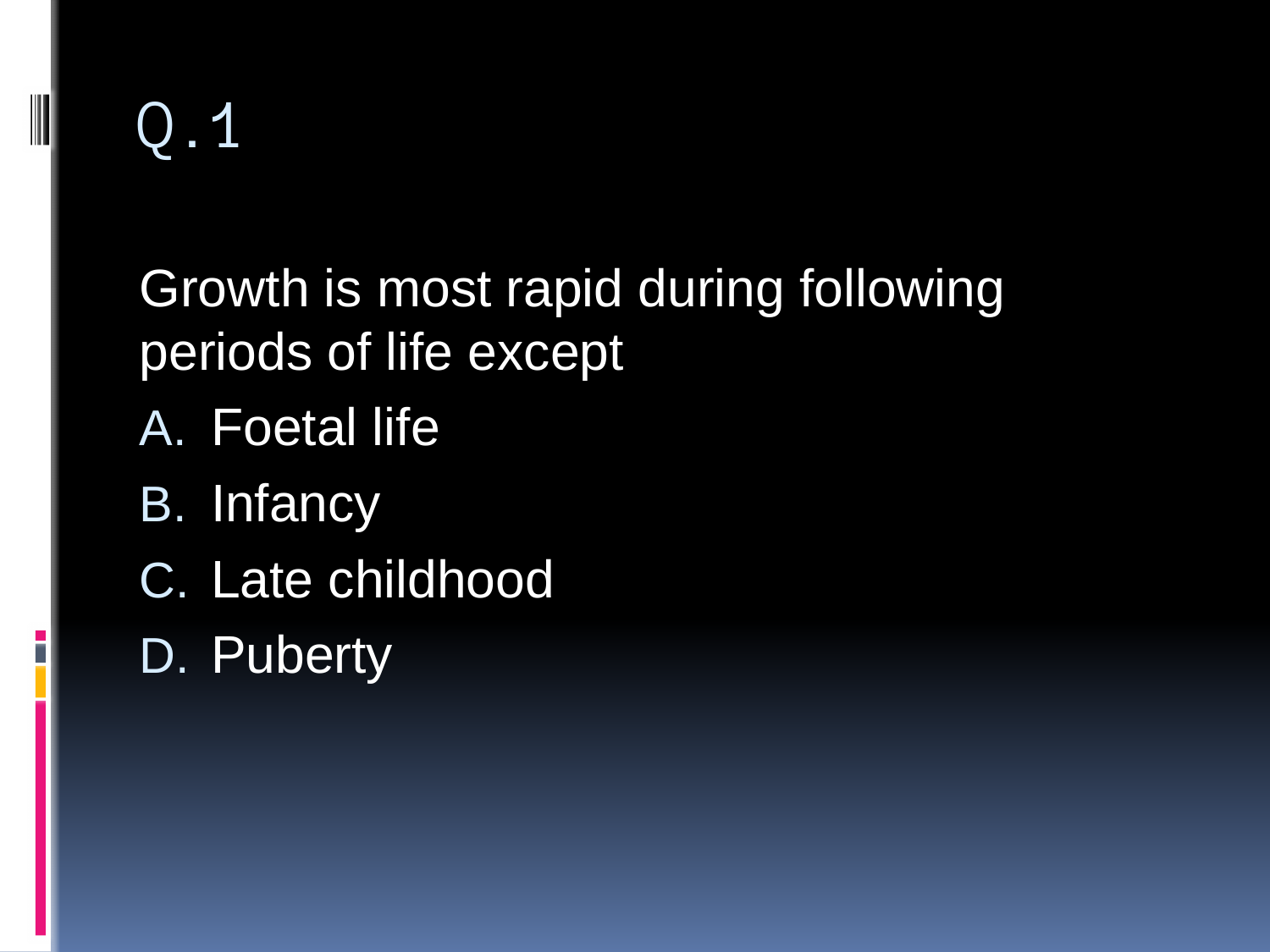

# Q.1
Growth is most rapid during following periods of life except
Foetal life
Infancy
Late childhood
Puberty